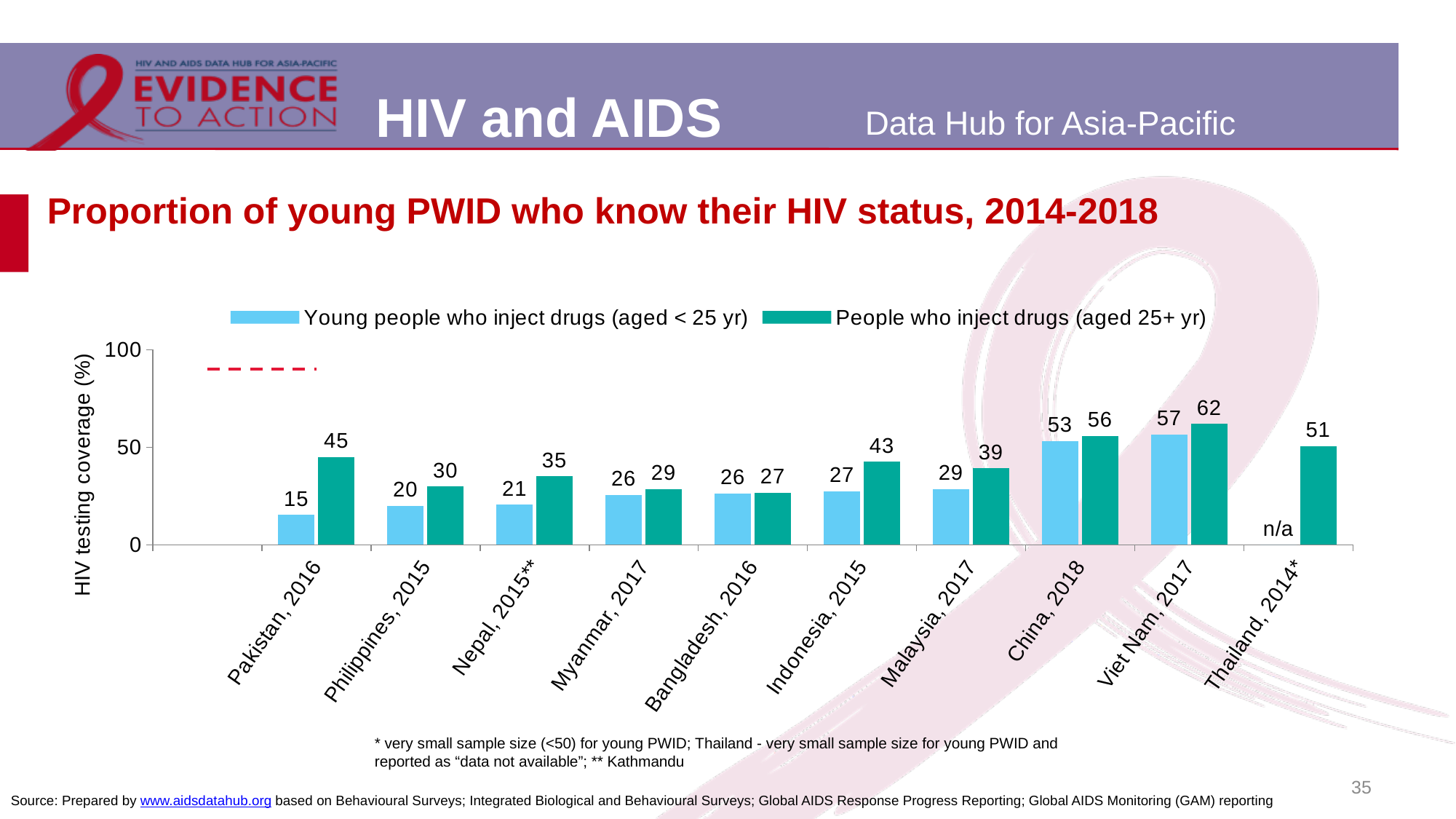

# Proportion of young PWID who know their HIV status, 2014-2018

[unsupported chart]

* very small sample size (<50) for young PWID; Thailand - very small sample size for young PWID and reported as “data not available”; ** Kathmandu
35
Source: Prepared by www.aidsdatahub.org based on Behavioural Surveys; Integrated Biological and Behavioural Surveys; Global AIDS Response Progress Reporting; Global AIDS Monitoring (GAM) reporting